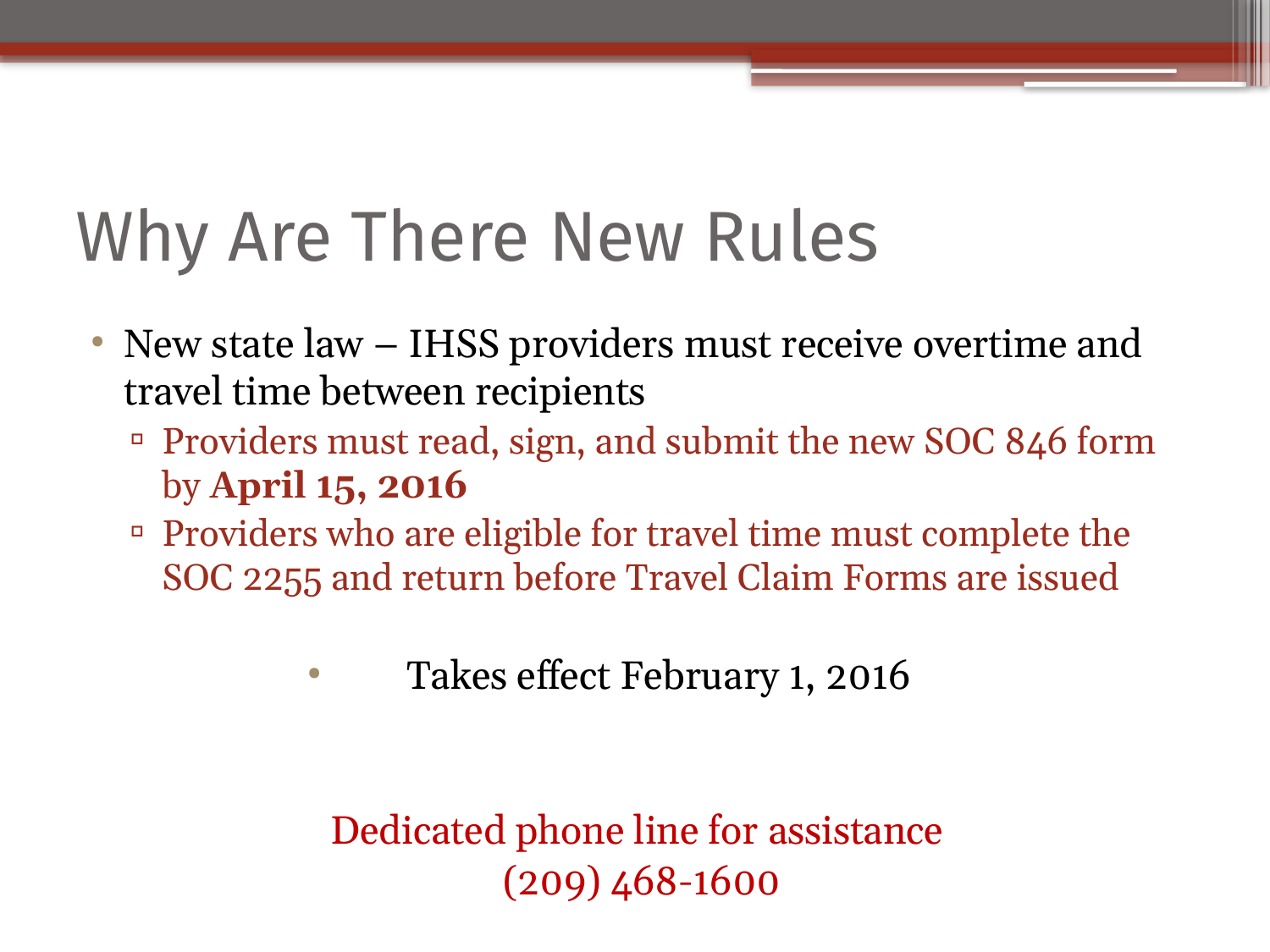

# Why Are There New Rules
New state law – IHSS providers must receive overtime and travel time between recipients
Providers must read, sign, and submit the new SOC 846 form by April 15, 2016
Providers who are eligible for travel time must complete the SOC 2255 and return before Travel Claim Forms are issued

Takes effect February 1, 2016

Dedicated phone line for assistance
(209) 468-1600